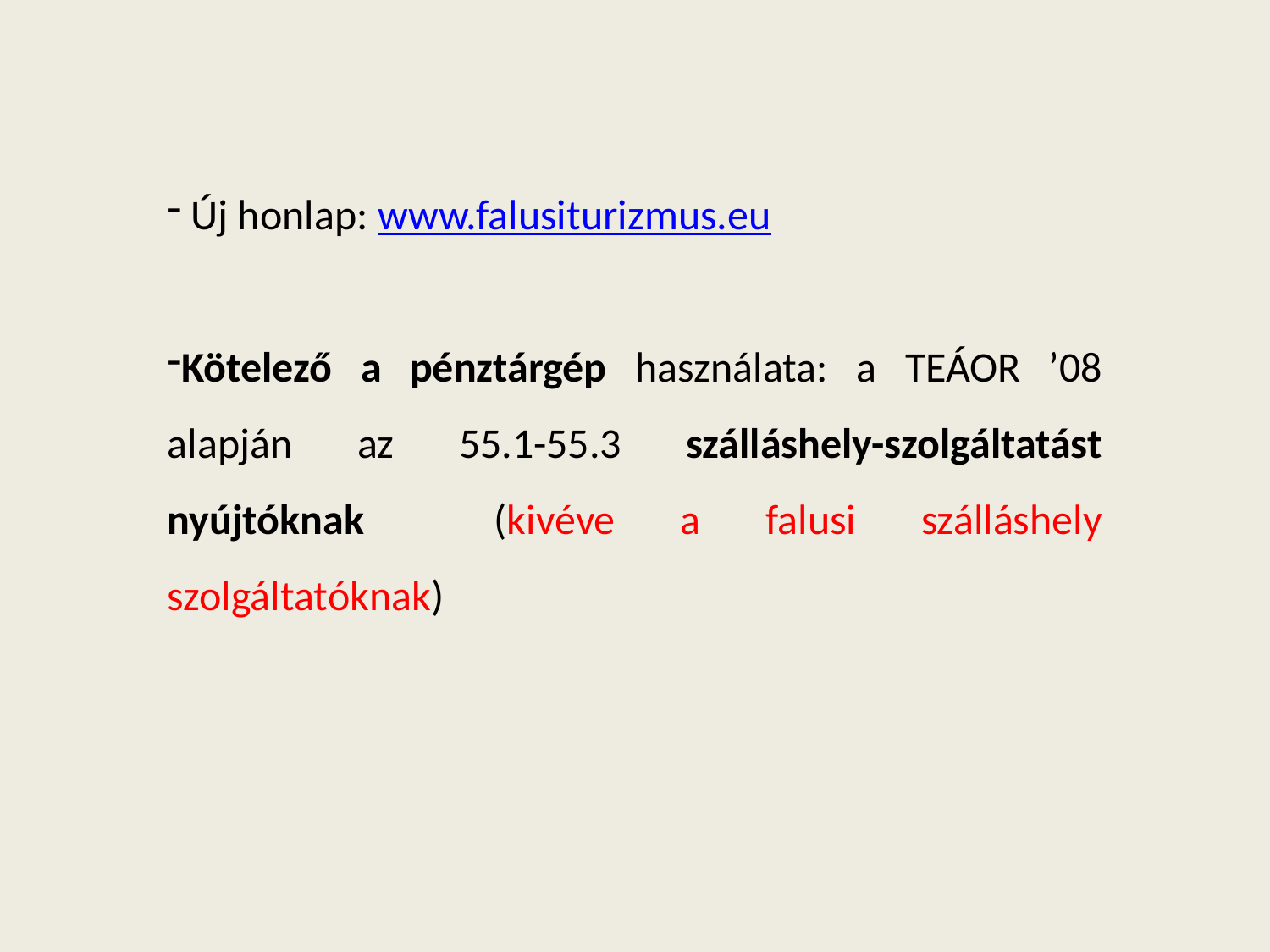

Új honlap: www.falusiturizmus.eu

Kötelező a pénztárgép használata: a TEÁOR ’08 alapján az 55.1-55.3 szálláshely-szolgáltatást nyújtóknak  (kivéve a falusi szálláshely szolgáltatóknak)